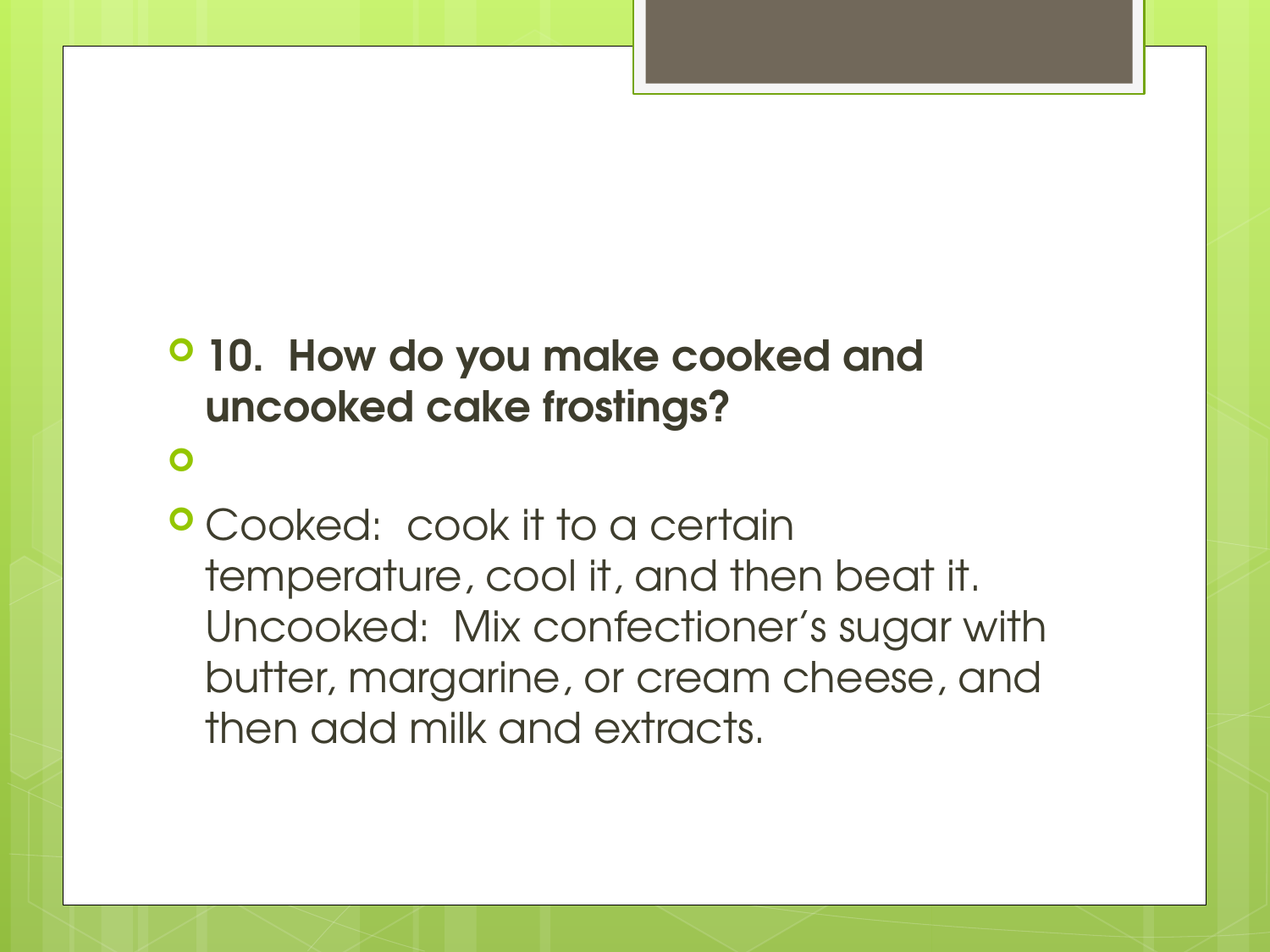

#
10.  How do you make cooked and uncooked cake frostings?

Cooked:  cook it to a certain temperature, cool it, and then beat it.  Uncooked:  Mix confectioner’s sugar with butter, margarine, or cream cheese, and then add milk and extracts.